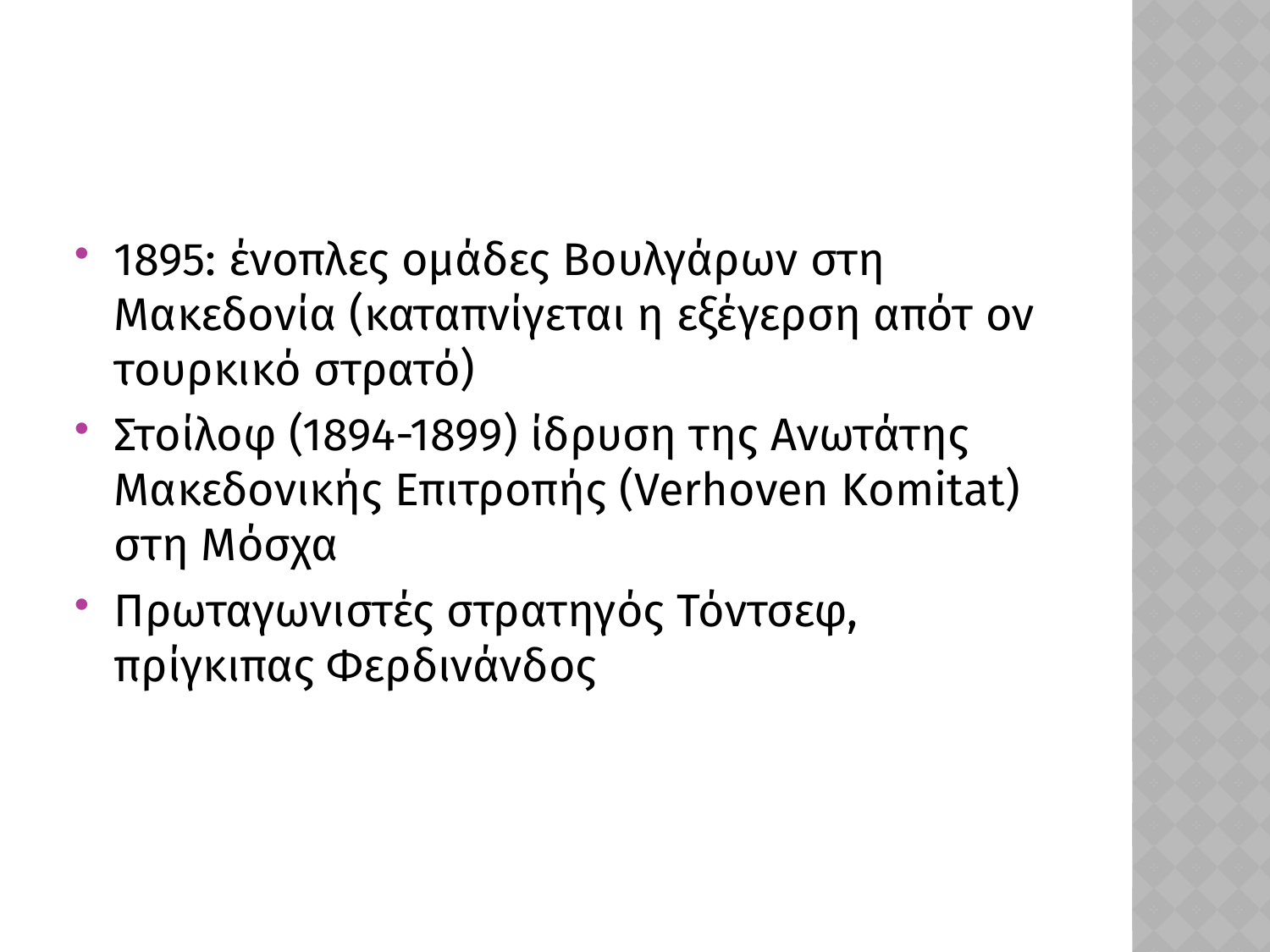

#
1895: ένοπλες ομάδες Βουλγάρων στη Μακεδονία (καταπνίγεται η εξέγερση απότ ον τουρκικό στρατό)
Στοίλοφ (1894-1899) ίδρυση της Ανωτάτης Μακεδονικής Επιτροπής (Verhoven Komitat) στη Μόσχα
Πρωταγωνιστές στρατηγός Τόντσεφ, πρίγκιπας Φερδινάνδος